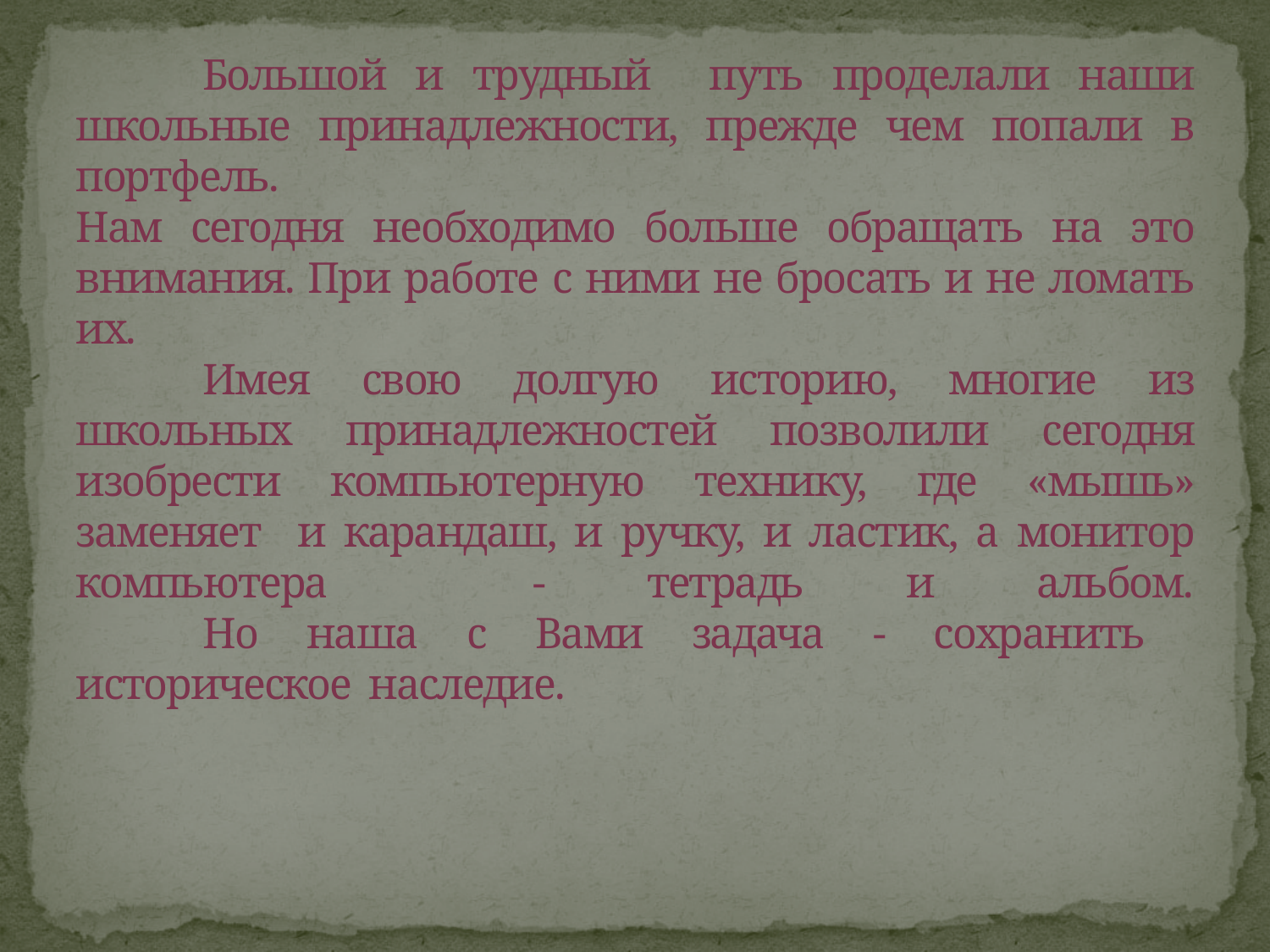

# Большой и трудный  путь проделали наши школьные принадлежности, прежде чем попали в портфель. Нам сегодня необходимо больше обращать на это внимания. При работе с ними не бросать и не ломать их. Имея свою долгую историю, многие из школьных принадлежностей позволили сегодня изобрести компьютерную технику, где «мышь» заменяет  и карандаш, и ручку, и ластик, а монитор компьютера  - тетрадь и альбом. Но наша с Вами задача - сохранить  историческое  наследие.